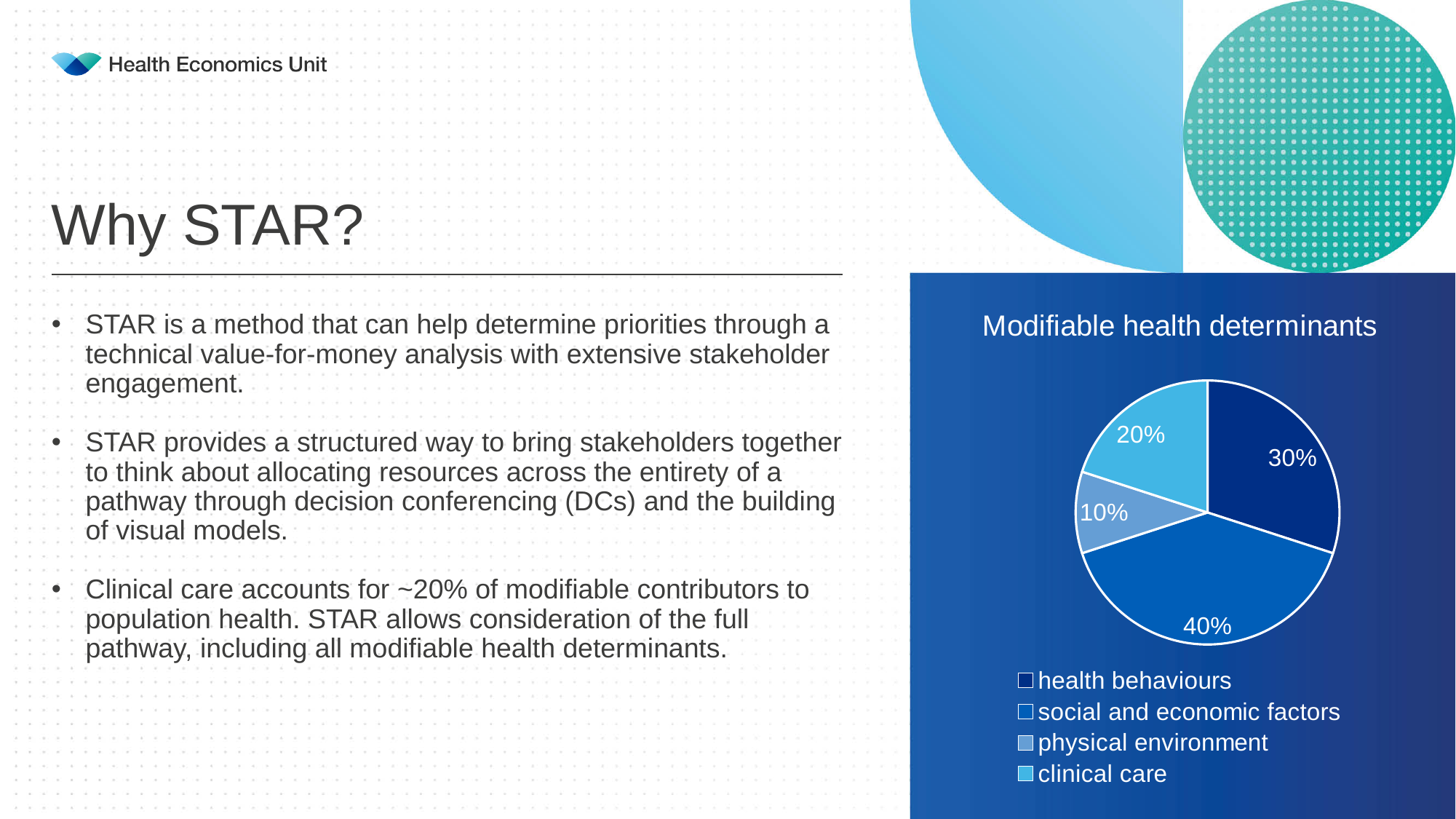

# Why STAR?

### Chart: Modifiable health determinants

| Category |  |
|---|---|
| health behaviours | 0.3 |
| social and economic factors | 0.4 |
| physical environment | 0.1 |
| clinical care | 0.2 |
STAR is a method that can help determine priorities through a technical value-for-money analysis with extensive stakeholder engagement.

STAR provides a structured way to bring stakeholders together to think about allocating resources across the entirety of a pathway through decision conferencing (DCs) and the building of visual models.

Clinical care accounts for ~20% of modifiable contributors to population health. STAR allows consideration of the full pathway, including all modifiable health determinants.